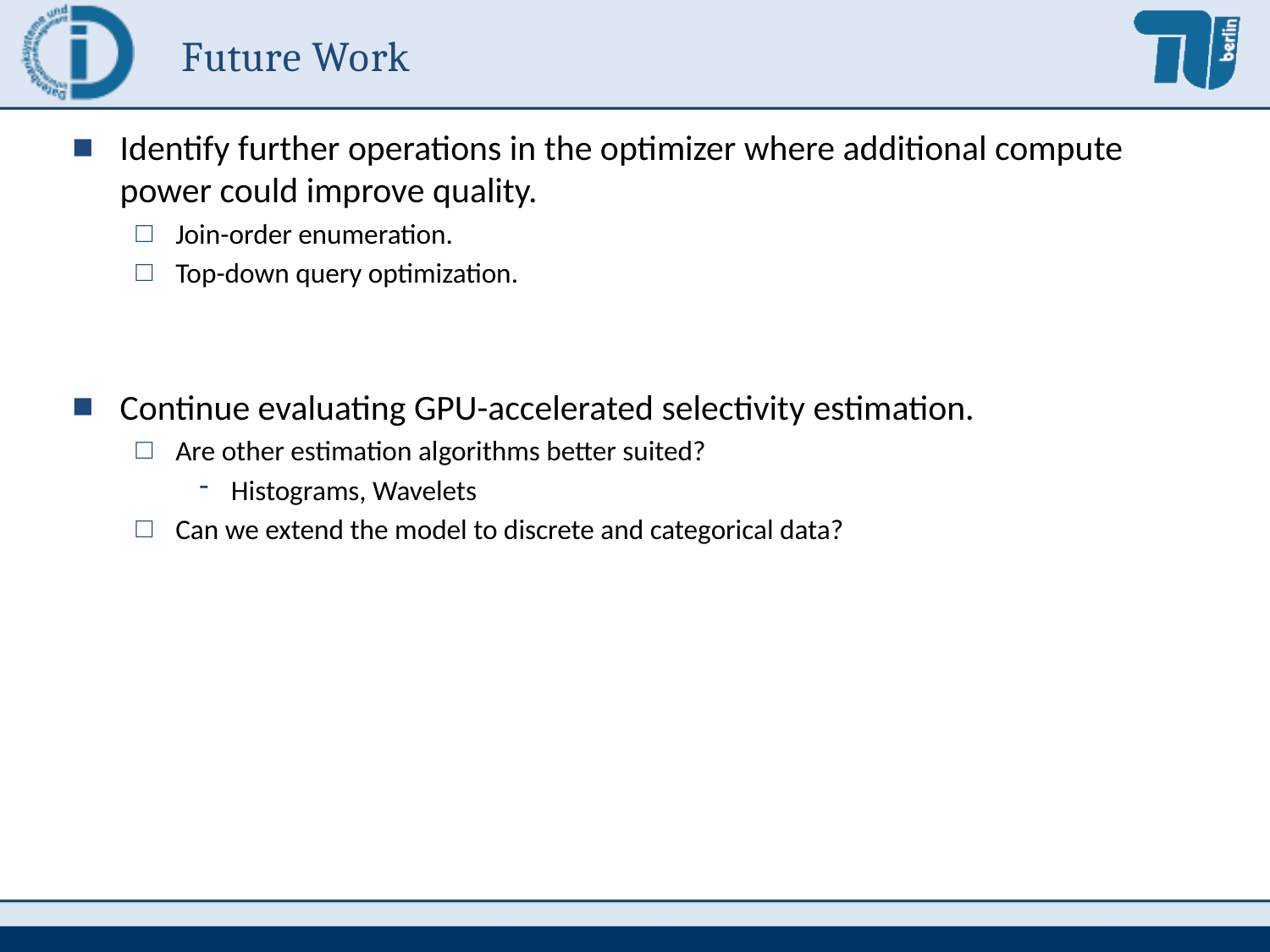

# Future Work
Identify further operations in the optimizer where additional compute power could improve quality.
Join-order enumeration.
Top-down query optimization.

Continue evaluating GPU-accelerated selectivity estimation.
Are other estimation algorithms better suited?
Histograms, Wavelets
Can we extend the model to discrete and categorical data?